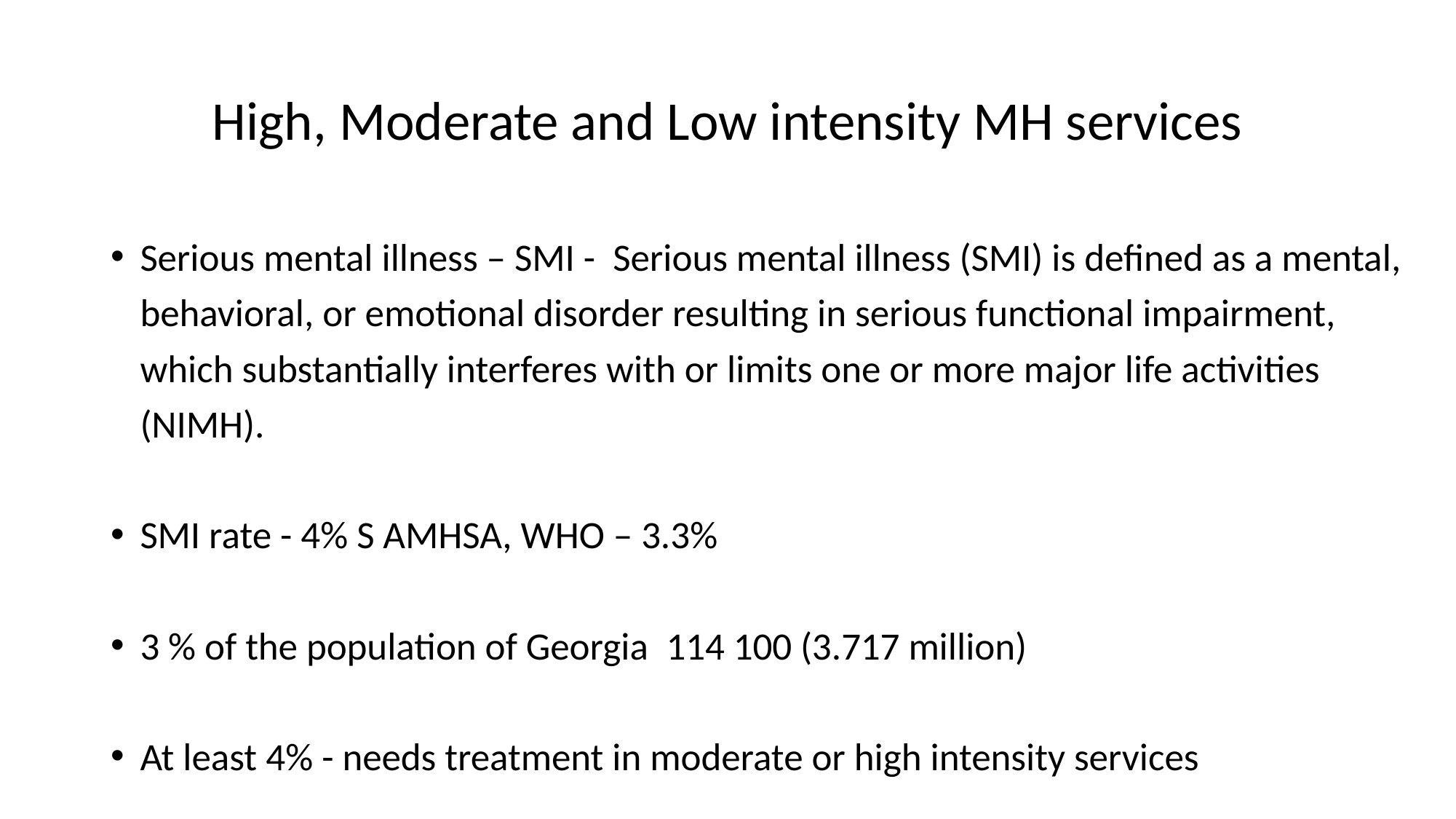

# High, Moderate and Low intensity MH services
Serious mental illness – SMI -  Serious mental illness (SMI) is defined as a mental, behavioral, or emotional disorder resulting in serious functional impairment, which substantially interferes with or limits one or more major life activities (NIMH).

SMI rate - 4% S AMHSA, WHO – 3.3%

3 % of the population of Georgia  114 100 (3.717 million)

At least 4% - needs treatment in moderate or high intensity services